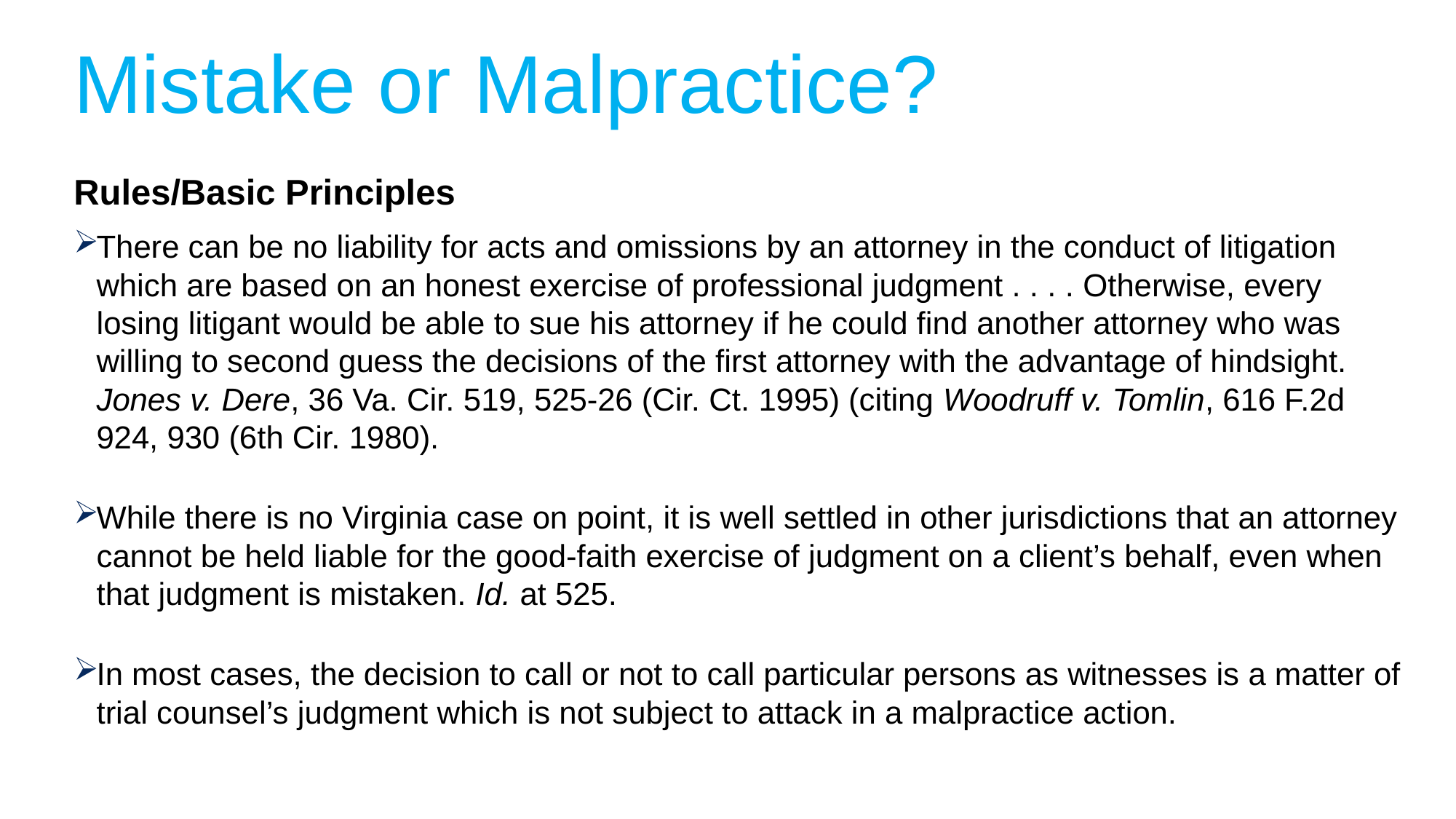

# Mistake or Malpractice?
Rules/Basic Principles

There can be no liability for acts and omissions by an attorney in the conduct of litigation which are based on an honest exercise of professional judgment . . . . Otherwise, every losing litigant would be able to sue his attorney if he could find another attorney who was willing to second guess the decisions of the first attorney with the advantage of hindsight. Jones v. Dere, 36 Va. Cir. 519, 525-26 (Cir. Ct. 1995) (citing Woodruff v. Tomlin, 616 F.2d 924, 930 (6th Cir. 1980).

While there is no Virginia case on point, it is well settled in other jurisdictions that an attorney cannot be held liable for the good-faith exercise of judgment on a client’s behalf, even when that judgment is mistaken. Id. at 525.

In most cases, the decision to call or not to call particular persons as witnesses is a matter of trial counsel’s judgment which is not subject to attack in a malpractice action.